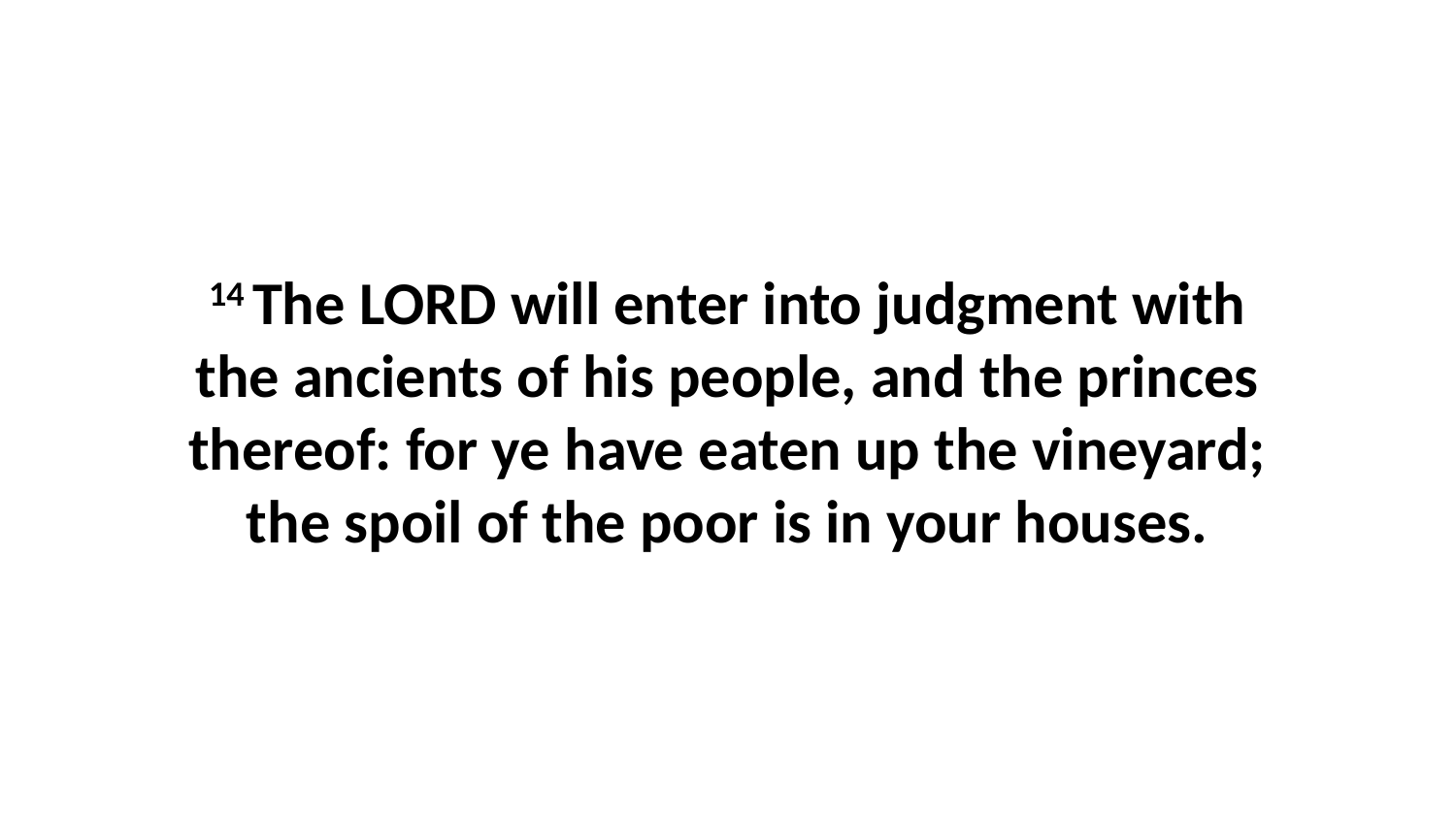

14 The LORD will enter into judgment with the ancients of his people, and the princes thereof: for ye have eaten up the vineyard; the spoil of the poor is in your houses.